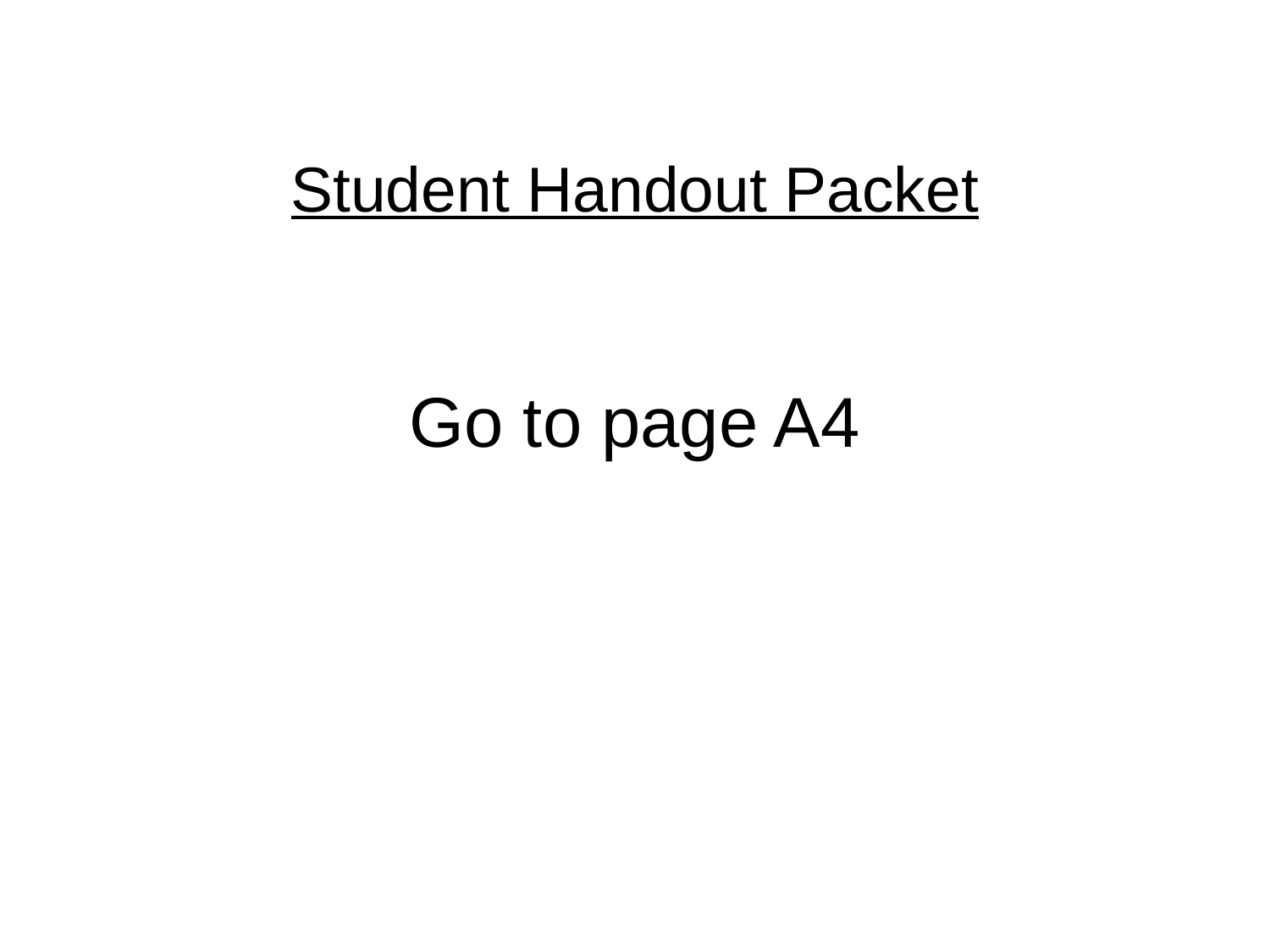

# Student Handout Packet
Go to page A4